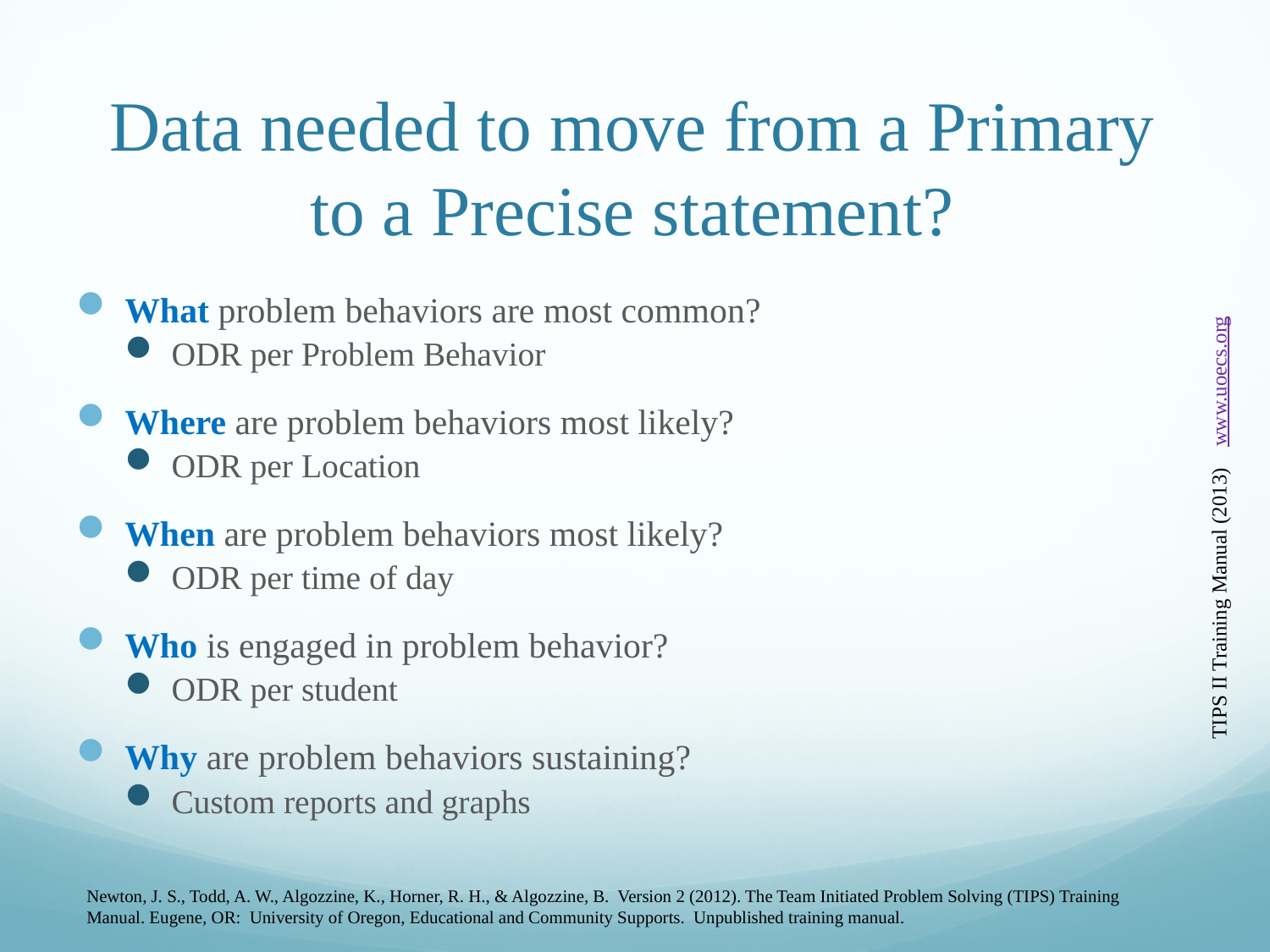

# Data needed to move from a Primary to a Precise statement?
What problem behaviors are most common?
ODR per Problem Behavior
Where are problem behaviors most likely?
ODR per Location
When are problem behaviors most likely?
ODR per time of day
Who is engaged in problem behavior?
ODR per student
Why are problem behaviors sustaining?
Custom reports and graphs
TIPS II Training Manual (2013)    www.uoecs.org
Newton, J. S., Todd, A. W., Algozzine, K., Horner, R. H., & Algozzine, B.  Version 2 (2012). The Team Initiated Problem Solving (TIPS) Training Manual. Eugene, OR:  University of Oregon, Educational and Community Supports.  Unpublished training manual.